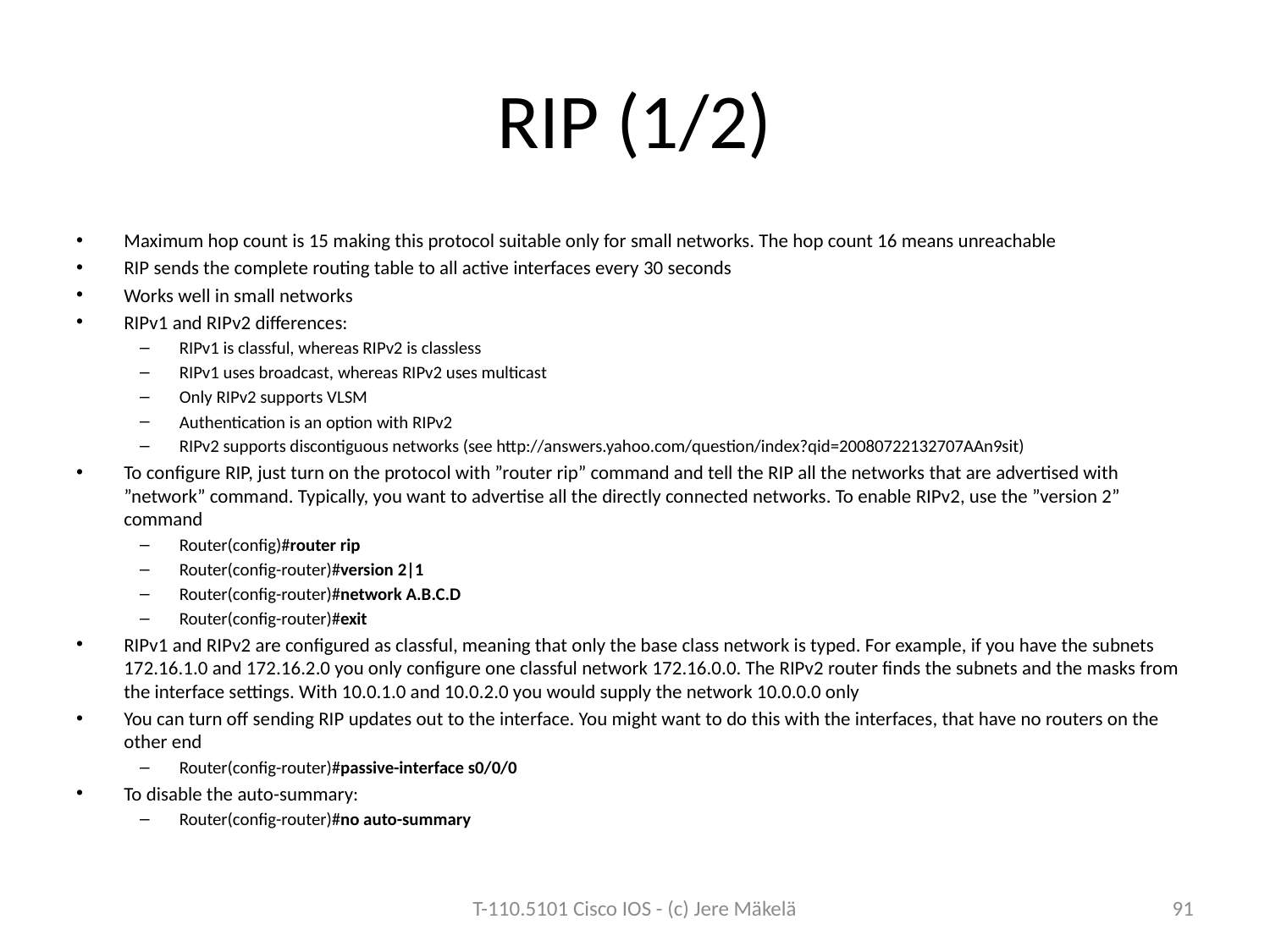

# RIP (1/2)
Maximum hop count is 15 making this protocol suitable only for small networks. The hop count 16 means unreachable
RIP sends the complete routing table to all active interfaces every 30 seconds
Works well in small networks
RIPv1 and RIPv2 differences:
RIPv1 is classful, whereas RIPv2 is classless
RIPv1 uses broadcast, whereas RIPv2 uses multicast
Only RIPv2 supports VLSM
Authentication is an option with RIPv2
RIPv2 supports discontiguous networks (see http://answers.yahoo.com/question/index?qid=20080722132707AAn9sit)
To configure RIP, just turn on the protocol with ”router rip” command and tell the RIP all the networks that are advertised with ”network” command. Typically, you want to advertise all the directly connected networks. To enable RIPv2, use the ”version 2” command
Router(config)#router rip
Router(config-router)#version 2|1
Router(config-router)#network A.B.C.D
Router(config-router)#exit
RIPv1 and RIPv2 are configured as classful, meaning that only the base class network is typed. For example, if you have the subnets 172.16.1.0 and 172.16.2.0 you only configure one classful network 172.16.0.0. The RIPv2 router finds the subnets and the masks from the interface settings. With 10.0.1.0 and 10.0.2.0 you would supply the network 10.0.0.0 only
You can turn off sending RIP updates out to the interface. You might want to do this with the interfaces, that have no routers on the other end
Router(config-router)#passive-interface s0/0/0
To disable the auto-summary:
Router(config-router)#no auto-summary
T-110.5101 Cisco IOS - (c) Jere Mäkelä
91